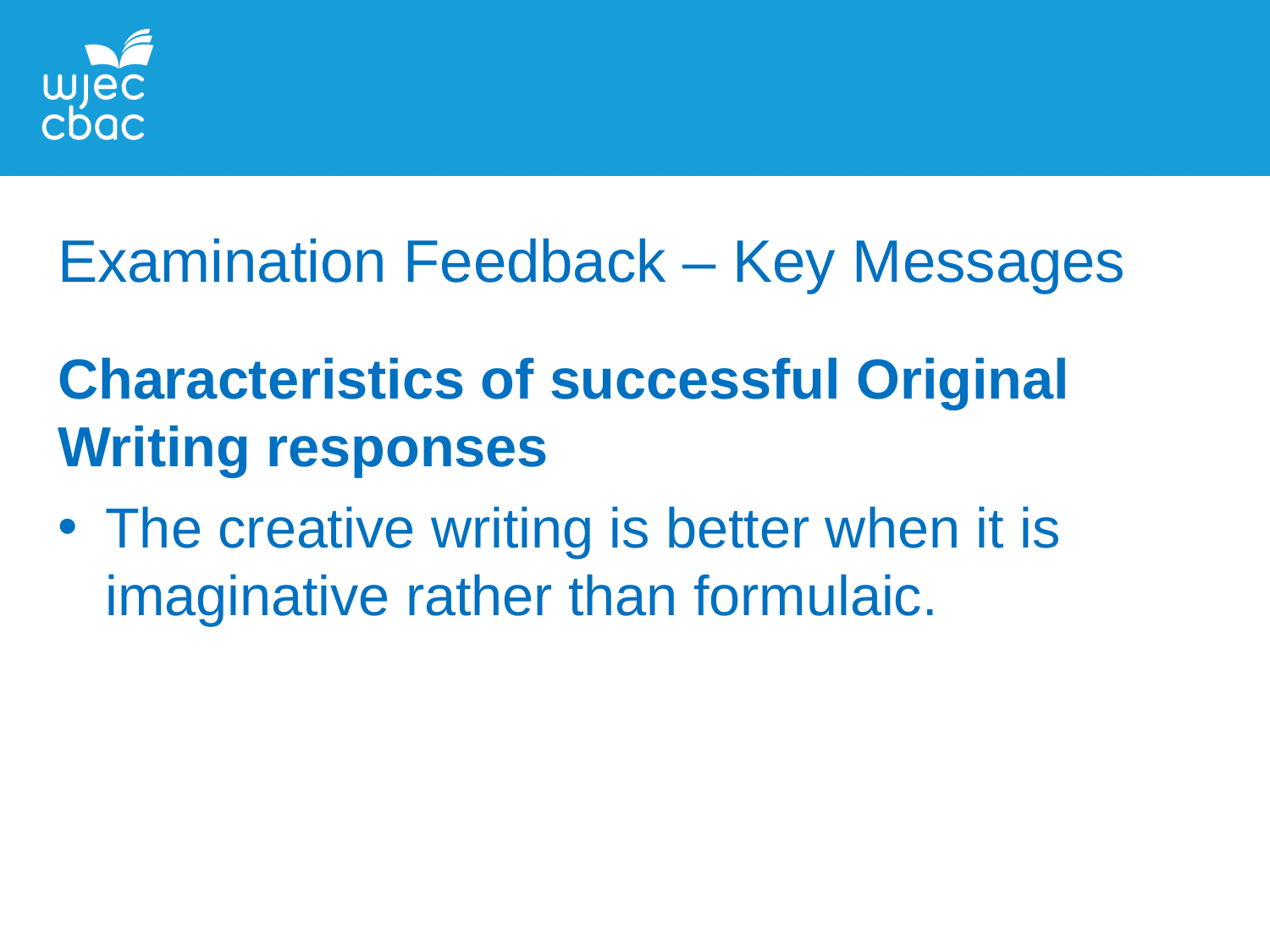

Examination Feedback – Key Messages
Characteristics of successful Original Writing responses
The creative writing is better when it is imaginative rather than formulaic.